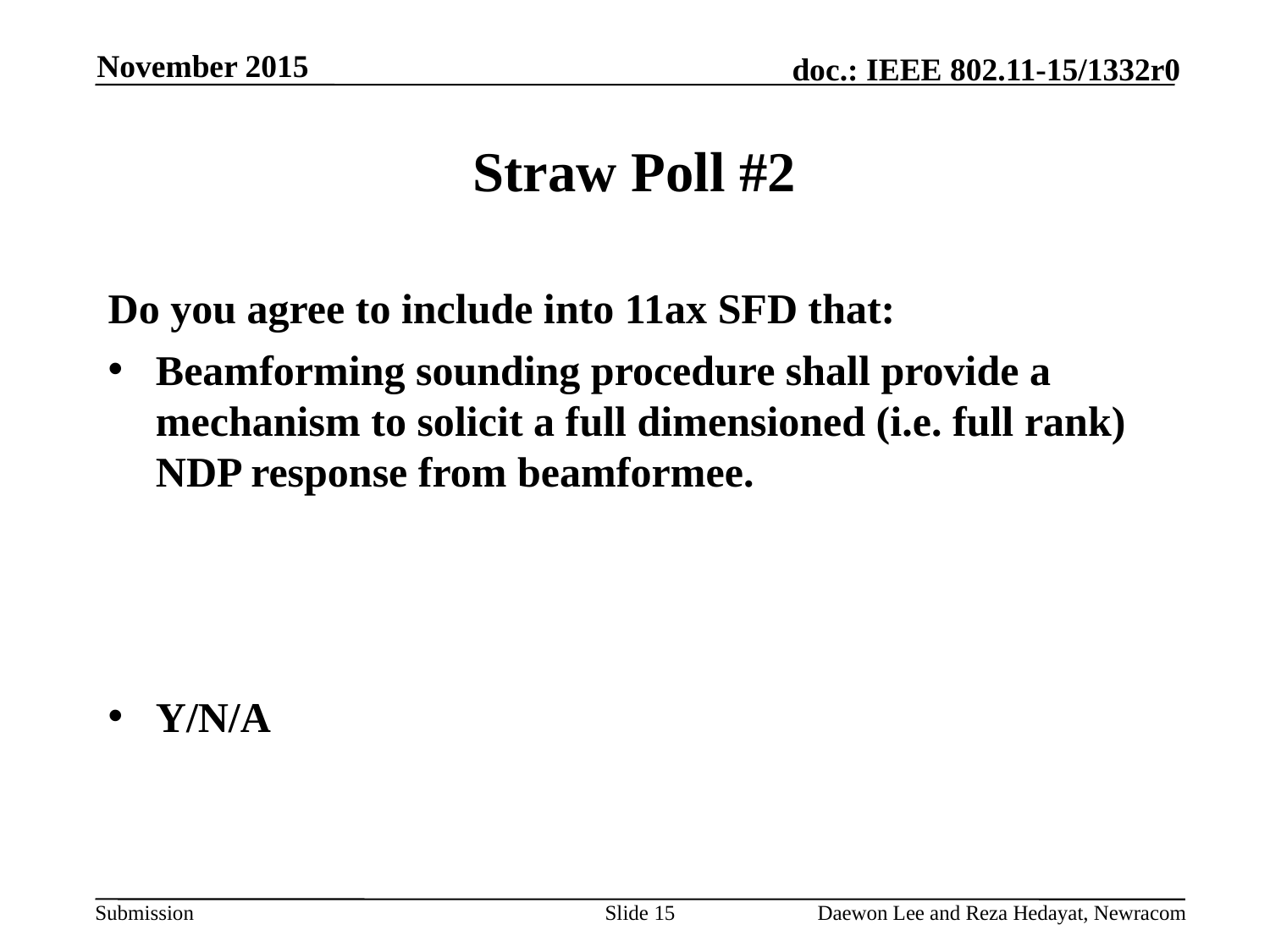

November 2015
# Straw Poll #2
Do you agree to include into 11ax SFD that:
Beamforming sounding procedure shall provide a mechanism to solicit a full dimensioned (i.e. full rank) NDP response from beamformee.

Y/N/A

Slide 15
Daewon Lee and Reza Hedayat, Newracom